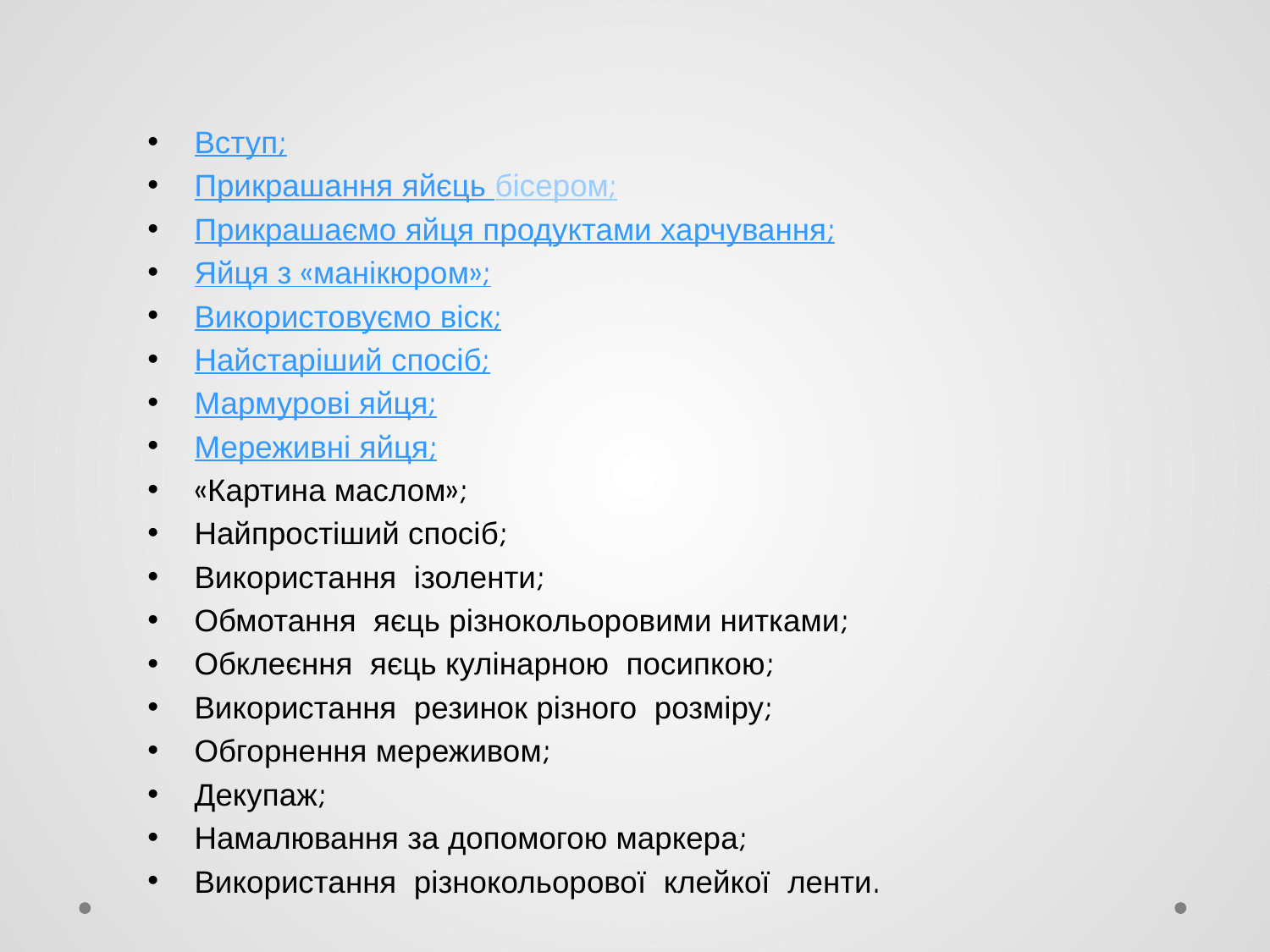

# Зміст
Вступ;
Прикрашання яйєць бісером;
Прикрашаємо яйця продуктами харчування;
Яйця з «манікюром»;
Використовуємо віск;
Найстаріший спосіб;
Мармурові яйця;
Мереживні яйця;
«Картина маслом»;
Найпростіший спосіб;
Використання  ізоленти;
Обмотання  яєць різнокольоровими нитками;
Обклеєння  яєць кулінарною  посипкою;
Використання  резинок різного  розміру;
Обгорнення мереживом;
Декупаж;
Намалювання за допомогою маркера;
Використання  різнокольорової  клейкої  ленти.